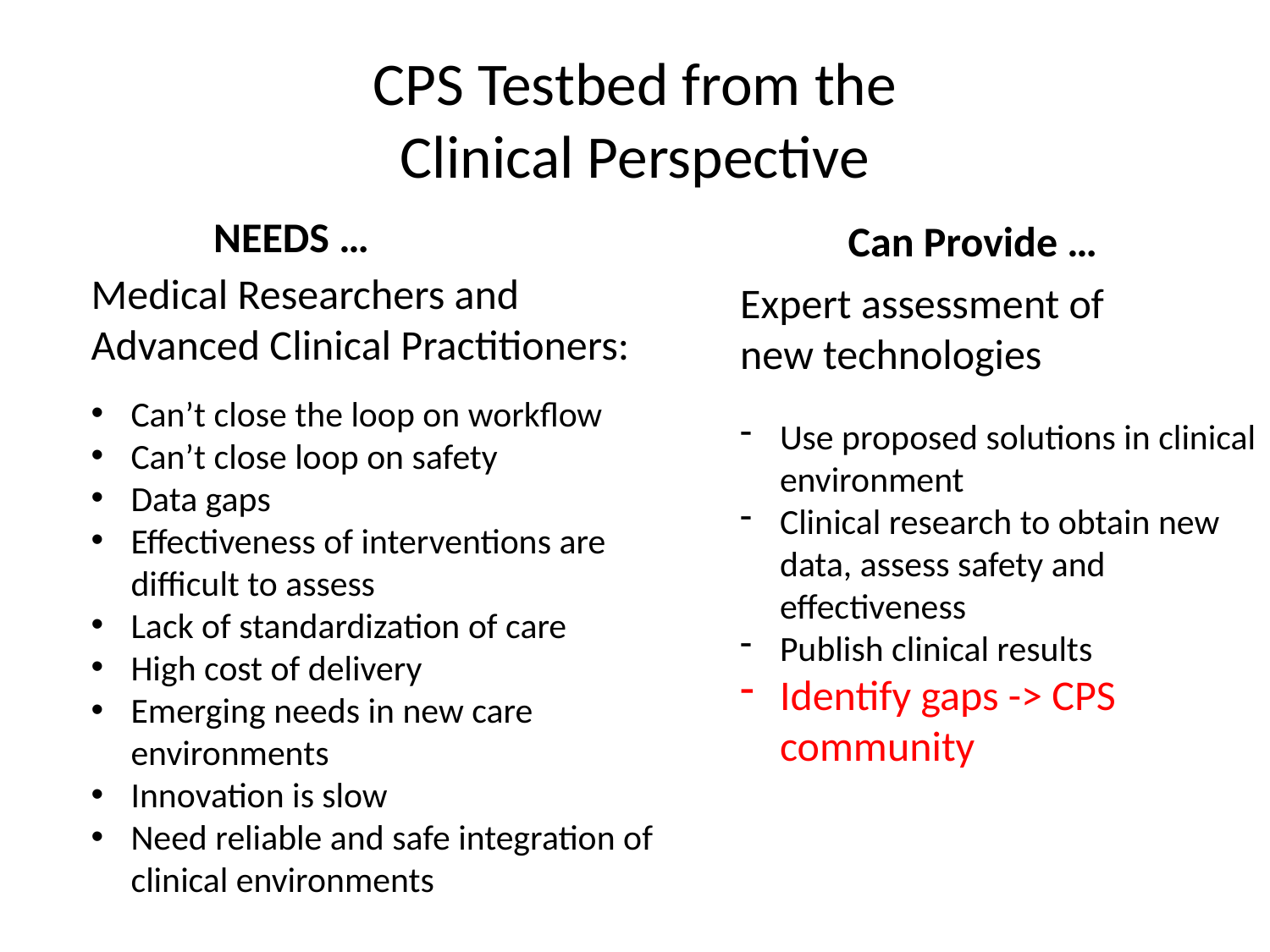

# CPS Testbed from the Clinical Perspective
NEEDS …
Can Provide …
Medical Researchers and
Advanced Clinical Practitioners:
Expert assessment of new technologies
Can’t close the loop on workflow
Can’t close loop on safety
Data gaps
Effectiveness of interventions are difficult to assess
Lack of standardization of care
High cost of delivery
Emerging needs in new care environments
Innovation is slow
Need reliable and safe integration of clinical environments
Use proposed solutions in clinical environment
Clinical research to obtain new data, assess safety and effectiveness
Publish clinical results
Identify gaps -> CPS community